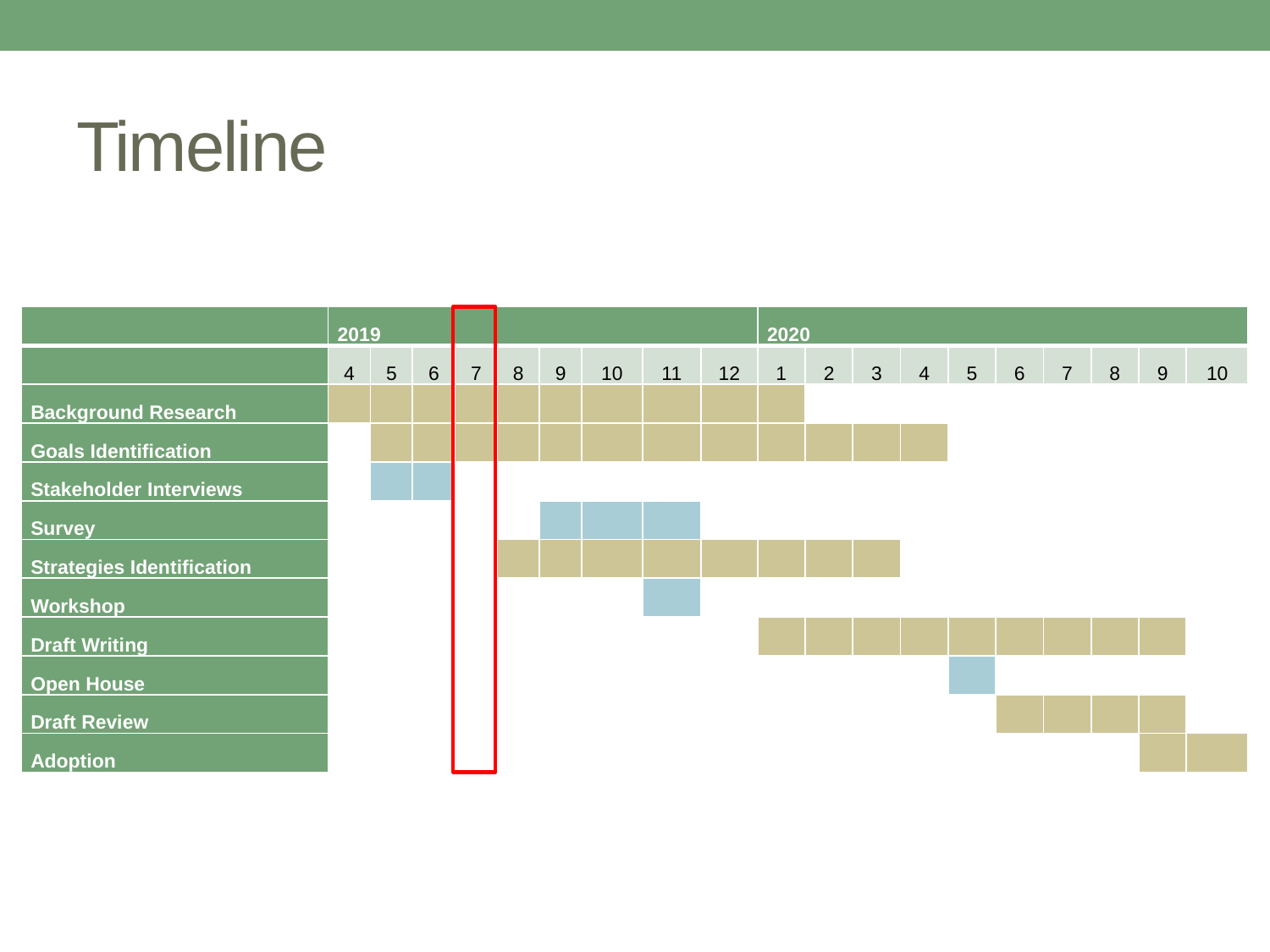

# Timeline
|  | 2019 |  |  |  |  |  |  |  |  | 2020 |  |  |  |  |  |  |  |  |  |
| --- | --- | --- | --- | --- | --- | --- | --- | --- | --- | --- | --- | --- | --- | --- | --- | --- | --- | --- | --- |
|  | 4 | 5 | 6 | 7 | 8 | 9 | 10 | 11 | 12 | 1 | 2 | 3 | 4 | 5 | 6 | 7 | 8 | 9 | 10 |
| Background Research |  |  |  |  |  |  |  |  |  |  |  |  |  |  |  |  |  |  |  |
| Goals Identification |  |  |  |  |  |  |  |  |  |  |  |  |  |  |  |  |  |  |  |
| Stakeholder Interviews |  |  |  |  |  |  |  |  |  |  |  |  |  |  |  |  |  |  |  |
| Survey |  |  |  |  |  |  |  |  |  |  |  |  |  |  |  |  |  |  |  |
| Strategies Identification |  |  |  |  |  |  |  |  |  |  |  |  |  |  |  |  |  |  |  |
| Workshop |  |  |  |  |  |  |  |  |  |  |  |  |  |  |  |  |  |  |  |
| Draft Writing |  |  |  |  |  |  |  |  |  |  |  |  |  |  |  |  |  |  |  |
| Open House |  |  |  |  |  |  |  |  |  |  |  |  |  |  |  |  |  |  |  |
| Draft Review |  |  |  |  |  |  |  |  |  |  |  |  |  |  |  |  |  |  |  |
| Adoption |  |  |  |  |  |  |  |  |  |  |  |  |  |  |  |  |  |  |  |